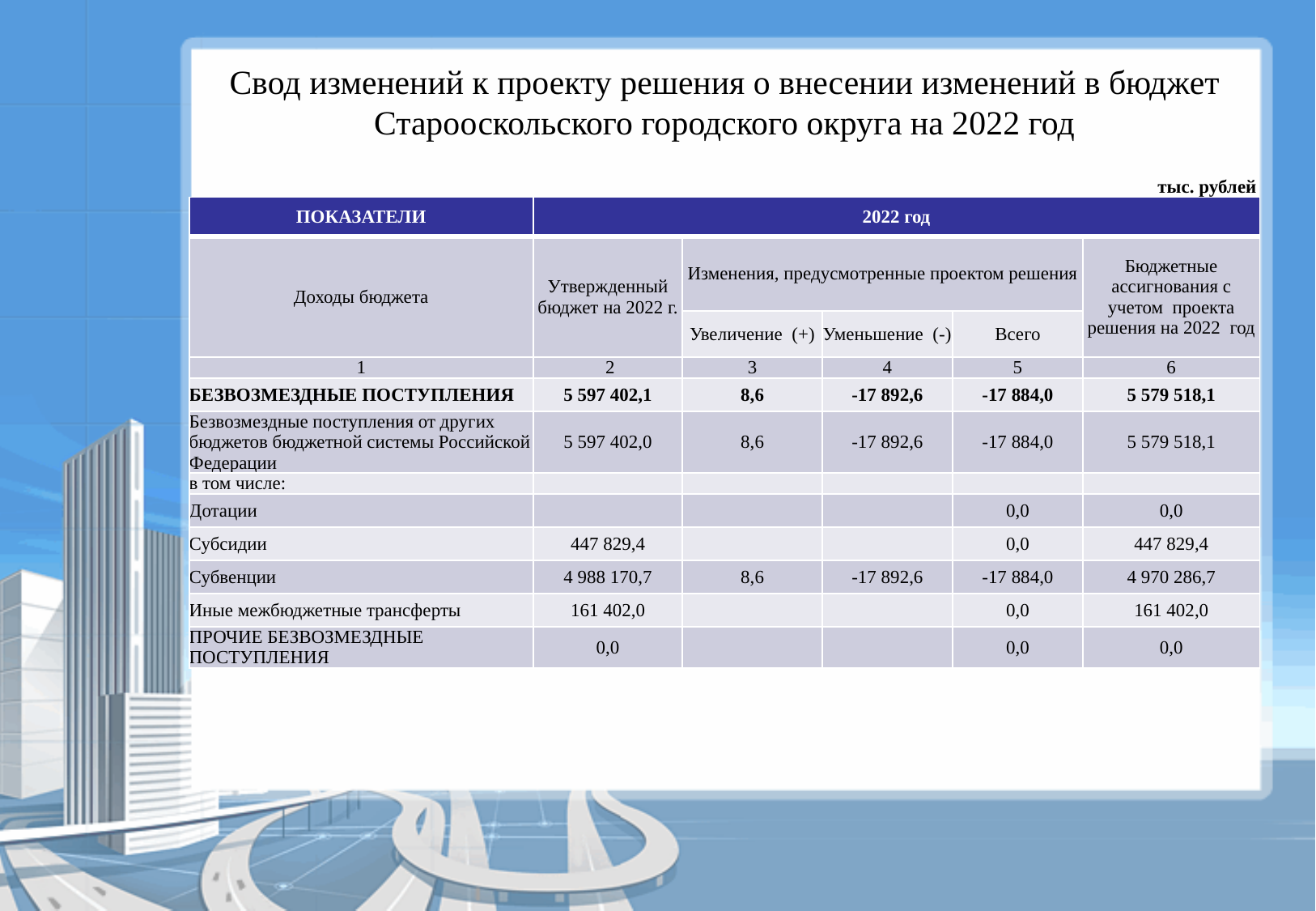

Свод изменений к проекту решения о внесении изменений в бюджет Старооскольского городского округа на 2022 год
тыс. рублей
| ПОКАЗАТЕЛИ | 2022 год |  |  |  |  |
| --- | --- | --- | --- | --- | --- |
| Доходы бюджета | Утвержденный бюджет на 2022 г. | Изменения, предусмотренные проектом решения |  |  | Бюджетные ассигнования с учетом проекта решения на 2022 год |
|  |  | Увеличение (+) | Уменьшение (-) | Всего |  |
| 1 | 2 | 3 | 4 | 5 | 6 |
| БЕЗВОЗМЕЗДНЫЕ ПОСТУПЛЕНИЯ | 5 597 402,1 | 8,6 | -17 892,6 | -17 884,0 | 5 579 518,1 |
| Безвозмездные поступления от других бюджетов бюджетной системы Российской Федерации | 5 597 402,0 | 8,6 | -17 892,6 | -17 884,0 | 5 579 518,1 |
| в том числе: |  |  |  |  |  |
| Дотации |  |  |  | 0,0 | 0,0 |
| Субсидии | 447 829,4 |  |  | 0,0 | 447 829,4 |
| Субвенции | 4 988 170,7 | 8,6 | -17 892,6 | -17 884,0 | 4 970 286,7 |
| Иные межбюджетные трансферты | 161 402,0 |  |  | 0,0 | 161 402,0 |
| ПРОЧИЕ БЕЗВОЗМЕЗДНЫЕ ПОСТУПЛЕНИЯ | 0,0 |  |  | 0,0 | 0,0 |